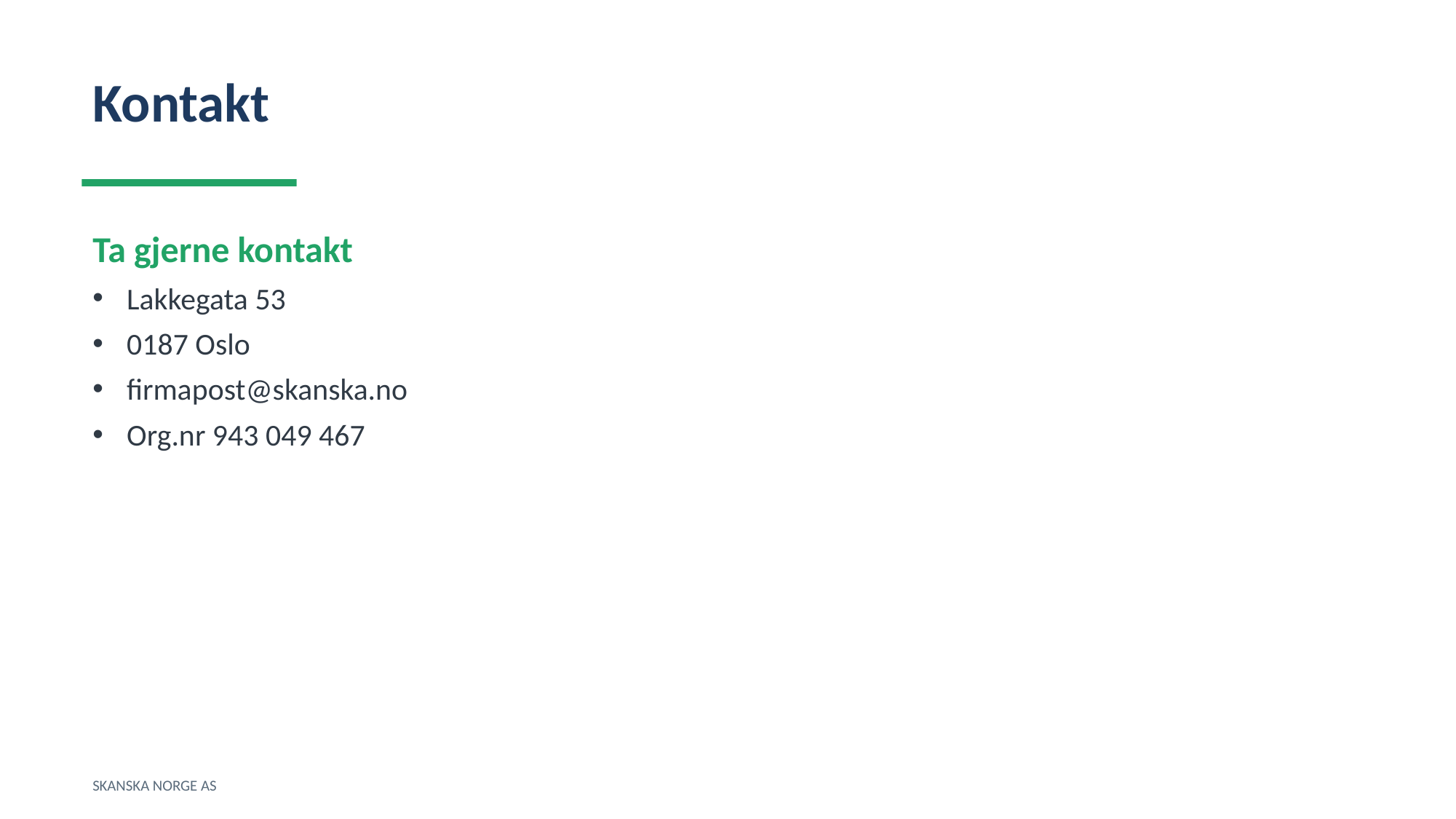

Kontakt

Ta gjerne kontakt
Lakkegata 53
0187 Oslo
firmapost@skanska.no
Org.nr 943 049 467
SKANSKA NORGE AS